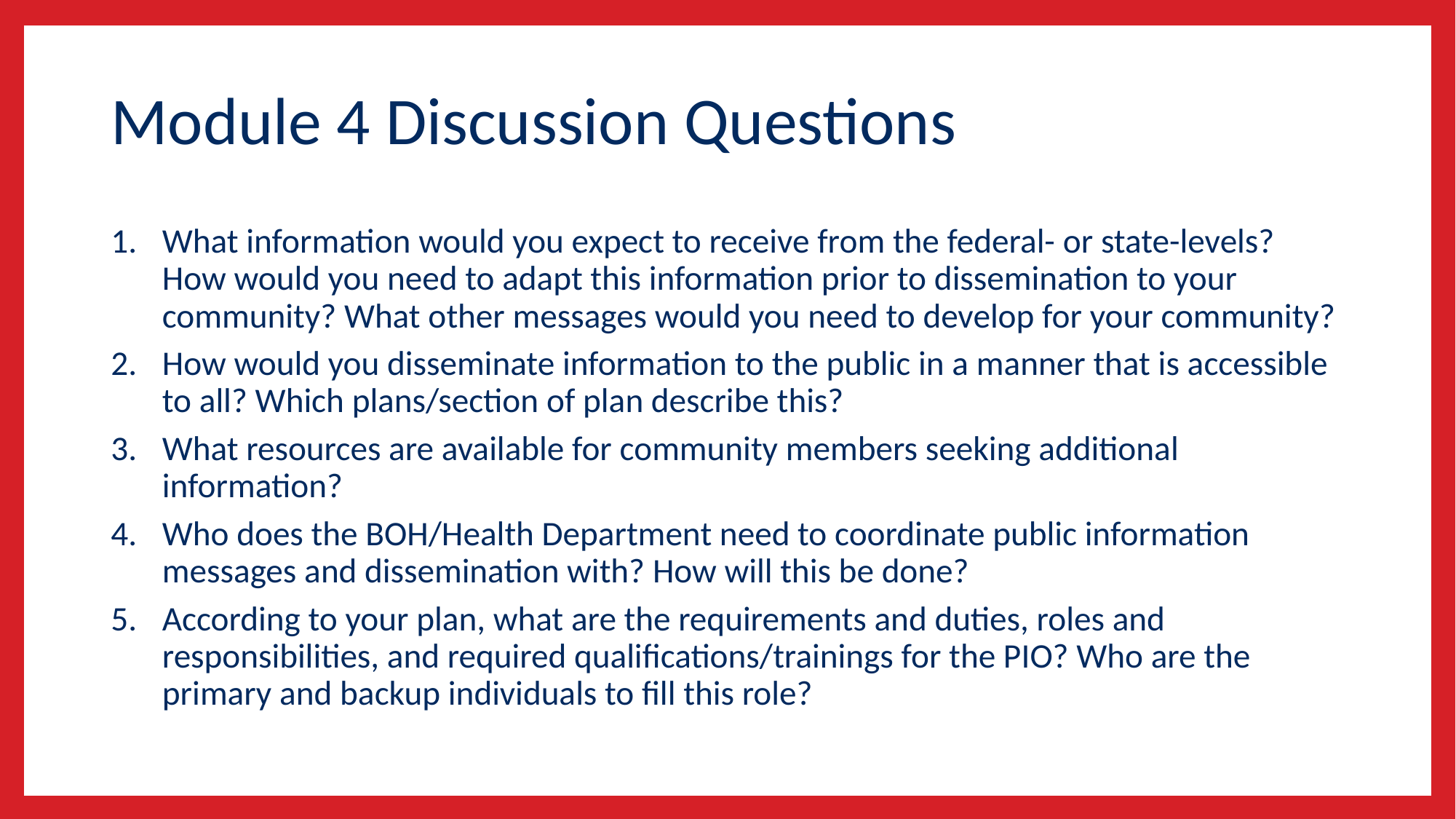

# Module 4 Discussion Questions
What information would you expect to receive from the federal- or state-levels? How would you need to adapt this information prior to dissemination to your community? What other messages would you need to develop for your community?
How would you disseminate information to the public in a manner that is accessible to all? Which plans/section of plan describe this?
What resources are available for community members seeking additional information?
Who does the BOH/Health Department need to coordinate public information messages and dissemination with? How will this be done?
According to your plan, what are the requirements and duties, roles and responsibilities, and required qualifications/trainings for the PIO? Who are the primary and backup individuals to fill this role?